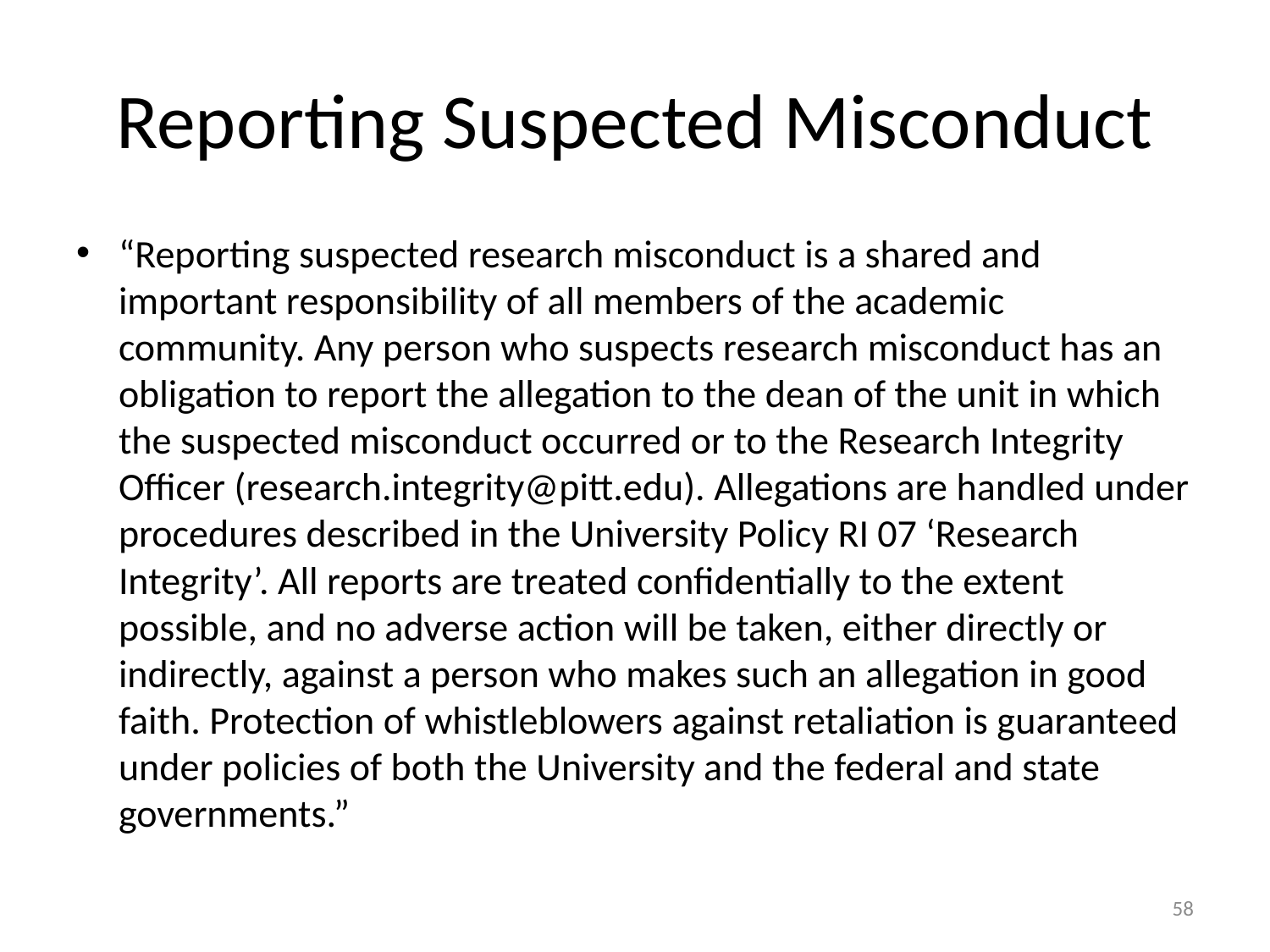

# Reporting Suspected Misconduct
“Reporting suspected research misconduct is a shared and important responsibility of all members of the academic community. Any person who suspects research misconduct has an obligation to report the allegation to the dean of the unit in which the suspected misconduct occurred or to the Research Integrity Officer (research.integrity@pitt.edu). Allegations are handled under procedures described in the University Policy RI 07 ‘Research Integrity’. All reports are treated confidentially to the extent possible, and no adverse action will be taken, either directly or indirectly, against a person who makes such an allegation in good faith. Protection of whistleblowers against retaliation is guaranteed under policies of both the University and the federal and state governments.”
58